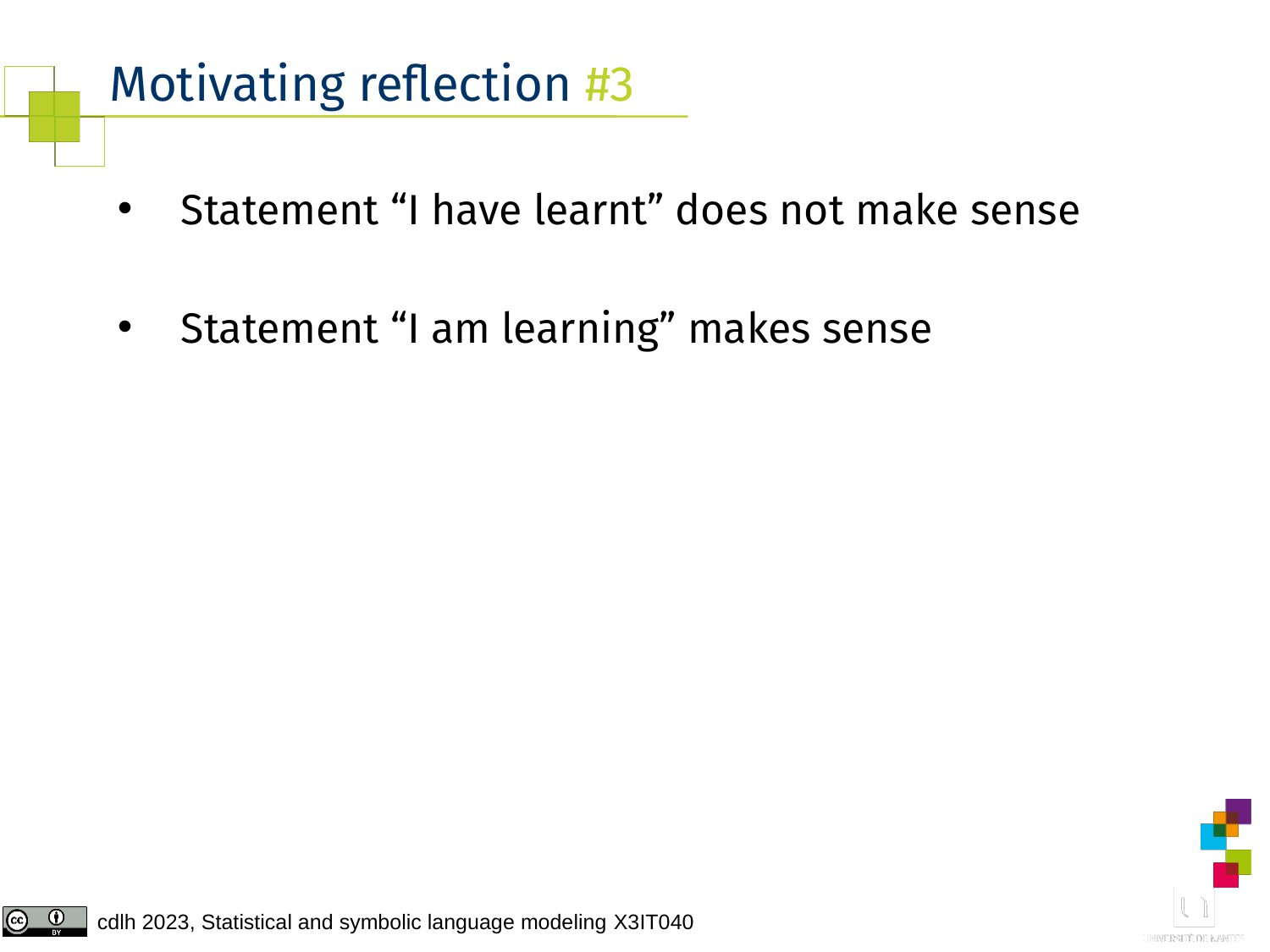

# Motivating reflection #3
Statement “I have learnt” does not make sense

Statement “I am learning” makes sense

29